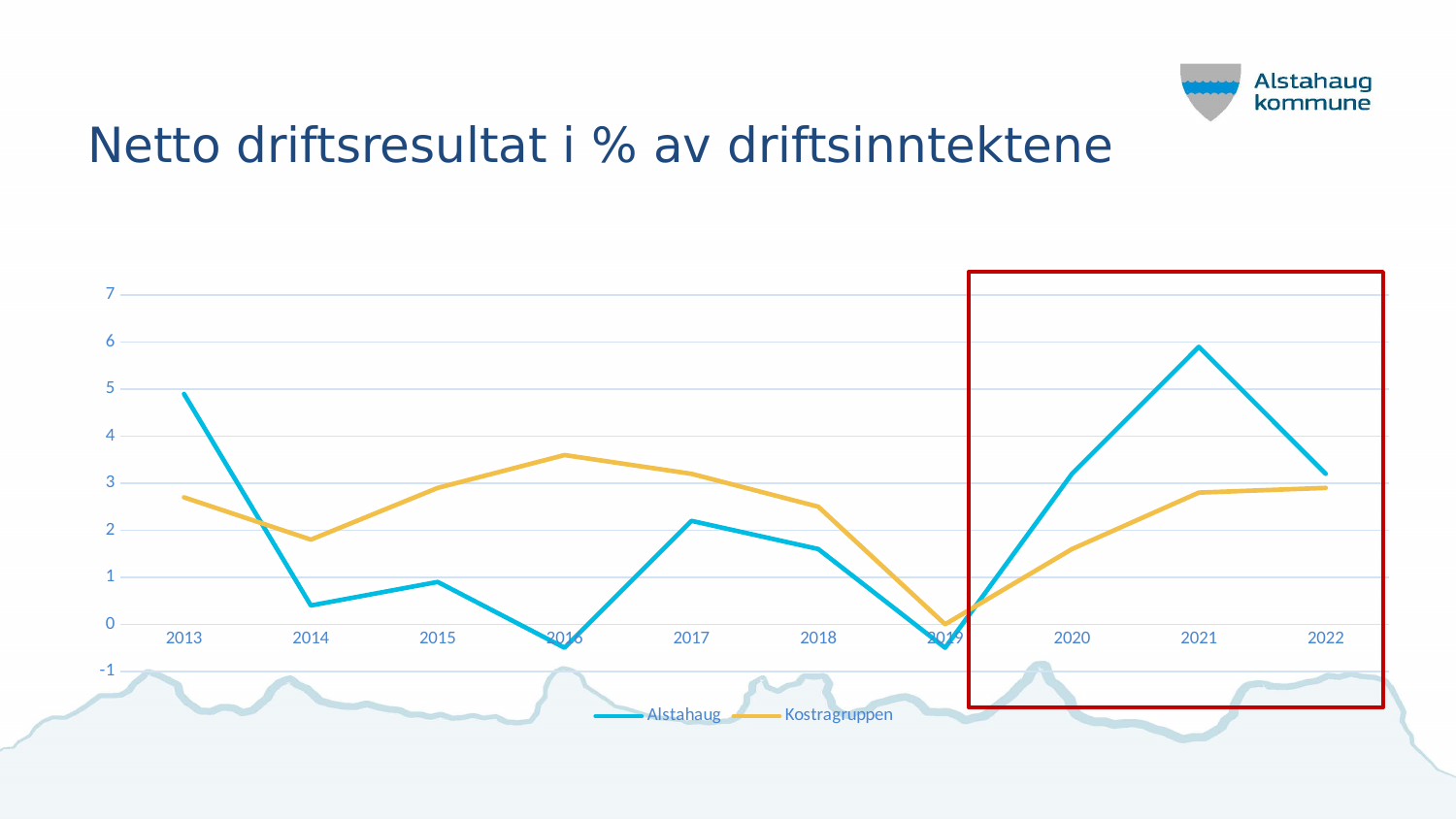

# Netto driftsresultat i % av driftsinntektene

### Chart:

| Category | Alstahaug | Kostragruppen |
|---|---|---|
| 2013 | 4.9 | 2.7 |
| 2014 | 0.4 | 1.8 |
| 2015 | 0.9 | 2.9 |
| 2016 | -0.5 | 3.6 |
| 2017 | 2.2 | 3.2 |
| 2018 | 1.6 | 2.5 |
| 2019 | -0.5 | 0.0 |
| 2020 | 3.2 | 1.6 |
| 2021 | 5.9 | 2.8 |
| 2022 | 3.2 | 2.9 |